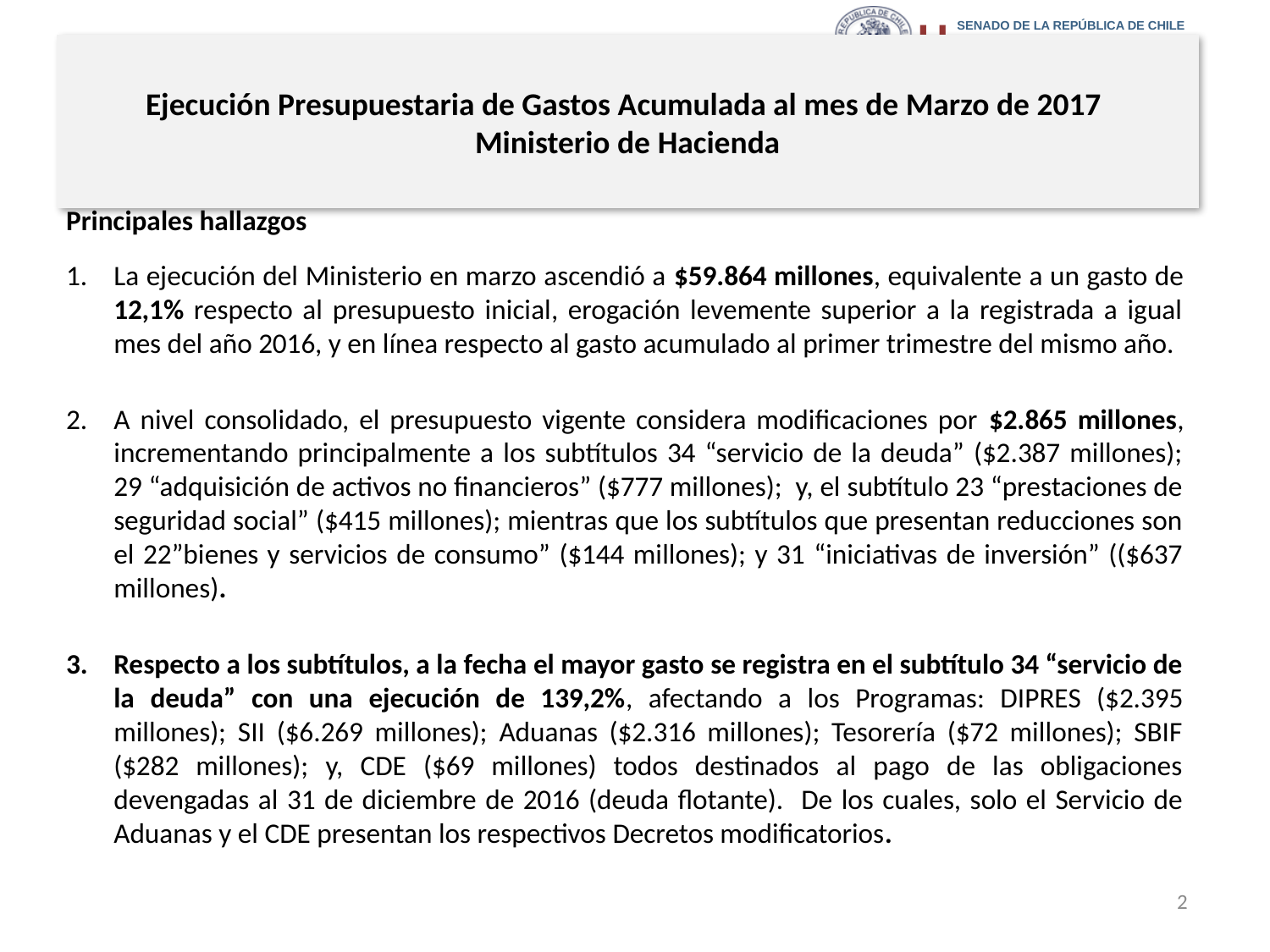

# Ejecución Presupuestaria de Gastos Acumulada al mes de Marzo de 2017 Ministerio de Hacienda
Principales hallazgos
La ejecución del Ministerio en marzo ascendió a $59.864 millones, equivalente a un gasto de 12,1% respecto al presupuesto inicial, erogación levemente superior a la registrada a igual mes del año 2016, y en línea respecto al gasto acumulado al primer trimestre del mismo año.
A nivel consolidado, el presupuesto vigente considera modificaciones por $2.865 millones, incrementando principalmente a los subtítulos 34 “servicio de la deuda” ($2.387 millones); 29 “adquisición de activos no financieros” ($777 millones);  y, el subtítulo 23 “prestaciones de seguridad social” ($415 millones); mientras que los subtítulos que presentan reducciones son el 22”bienes y servicios de consumo” ($144 millones); y 31 “iniciativas de inversión” (($637 millones).
Respecto a los subtítulos, a la fecha el mayor gasto se registra en el subtítulo 34 “servicio de la deuda” con una ejecución de 139,2%, afectando a los Programas: DIPRES ($2.395 millones); SII ($6.269 millones); Aduanas ($2.316 millones); Tesorería ($72 millones); SBIF ($282 millones); y, CDE ($69 millones) todos destinados al pago de las obligaciones devengadas al 31 de diciembre de 2016 (deuda flotante).  De los cuales, solo el Servicio de Aduanas y el CDE presentan los respectivos Decretos modificatorios.
2